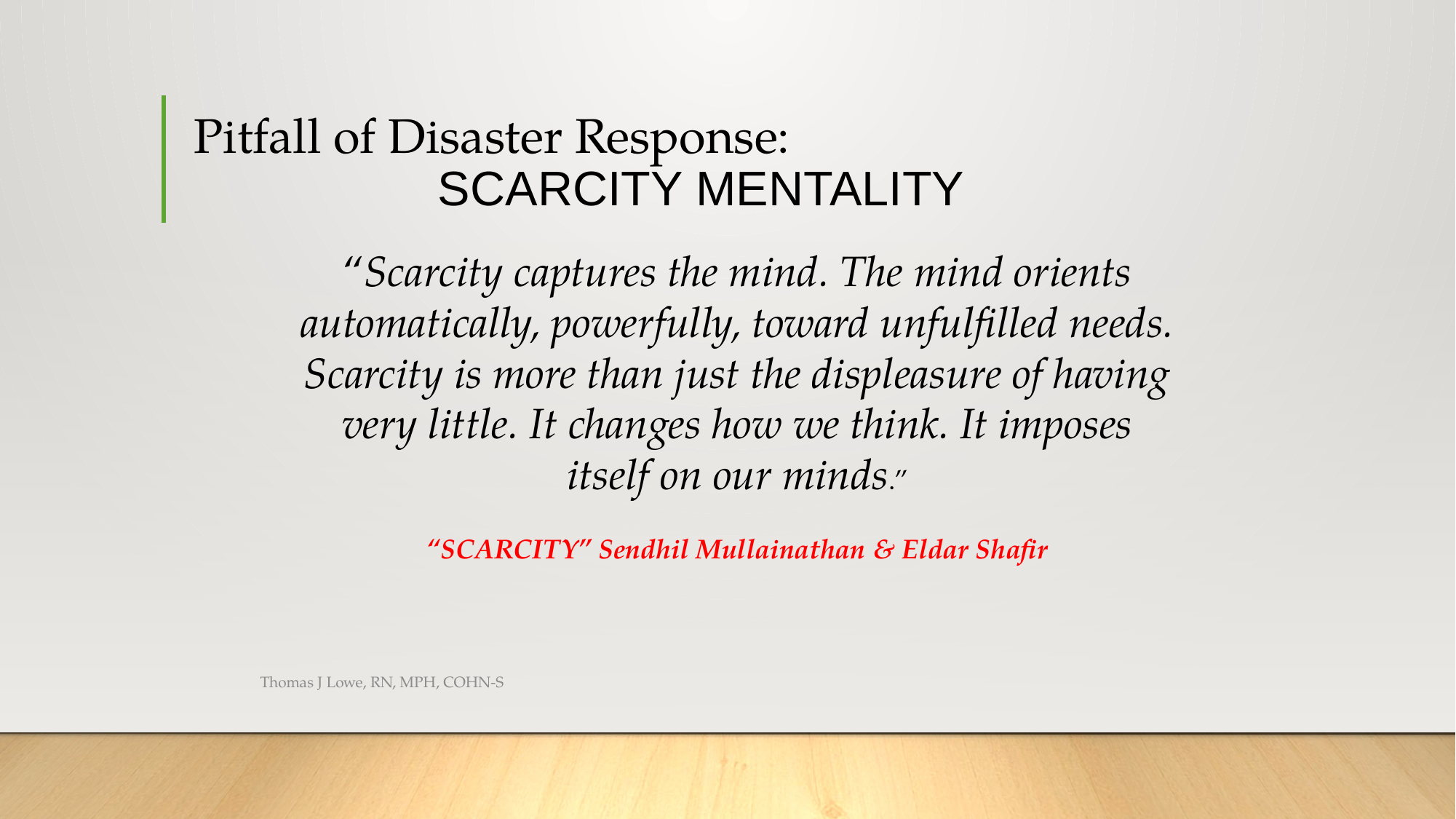

# Pitfall of Disaster Response: SCARCITY MENTALITY
“Scarcity captures the mind. The mind orients automatically, powerfully, toward unfulfilled needs. Scarcity is more than just the displeasure of having very little. It changes how we think. It imposes itself on our minds.”

“SCARCITY” Sendhil Mullainathan & Eldar Shafir
Thomas J Lowe, RN, MPH, COHN-S